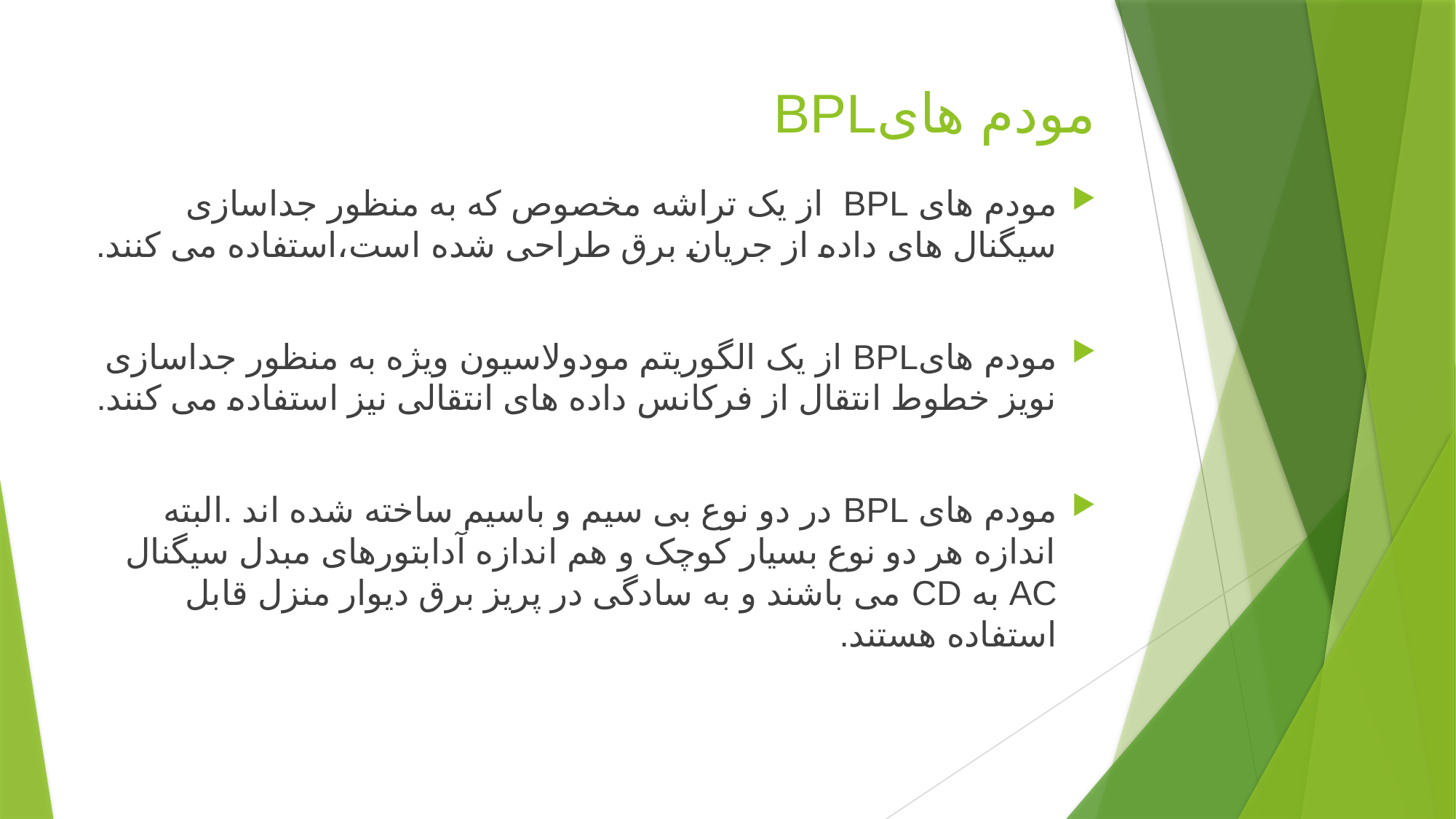

# مودم هایBPL
مودم های BPL  از یک تراشه مخصوص که به منظور جداسازی سیگنال های داده از جریان برق طراحی شده است،استفاده می کنند.

مودم هایBPL از یک الگوریتم مودولاسیون ویژه به منظور جداسازی نویز خطوط انتقال از فرکانس داده های انتقالی نیز استفاده می کنند.

مودم های BPL در دو نوع بی سیم و باسیم ساخته شده اند .البته اندازه هر دو نوع بسیار کوچک و هم اندازه آدابتورهای مبدل سیگنال AC به CD می باشند و به سادگی در پریز برق دیوار منزل قابل استفاده هستند.